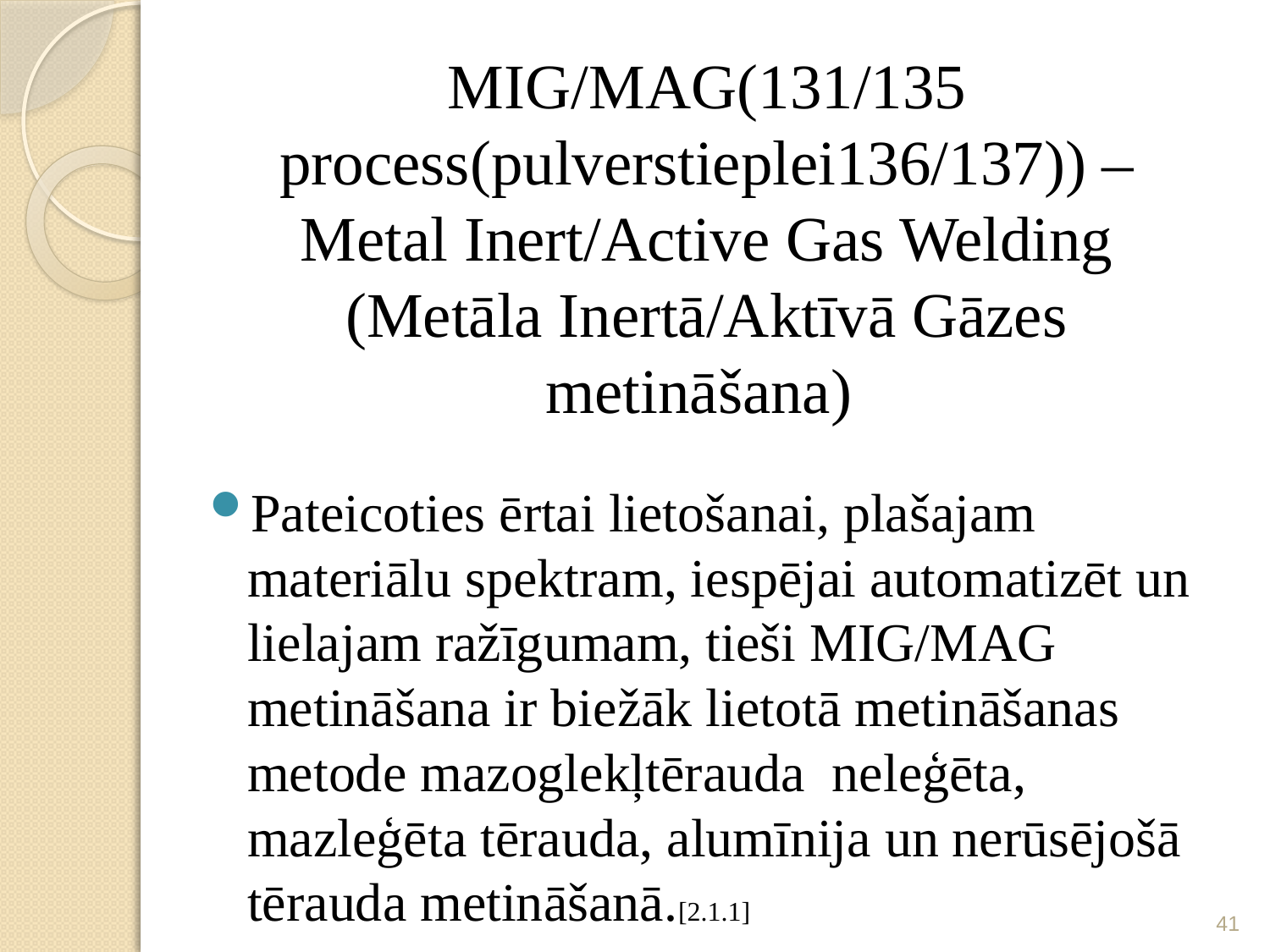

# MIG/MAG(131/135 process(pulverstieplei136/137)) – Metal Inert/Active Gas Welding (Metāla Inertā/Aktīvā Gāzes metināšana)

Pateicoties ērtai lietošanai, plašajam materiālu spektram, iespējai automatizēt un lielajam ražīgumam, tieši MIG/MAG metināšana ir biežāk lietotā metināšanas metode mazoglekļtērauda  neleģēta, mazleģēta tērauda, alumīnija un nerūsējošā tērauda metināšanā.[2.1.1]

41